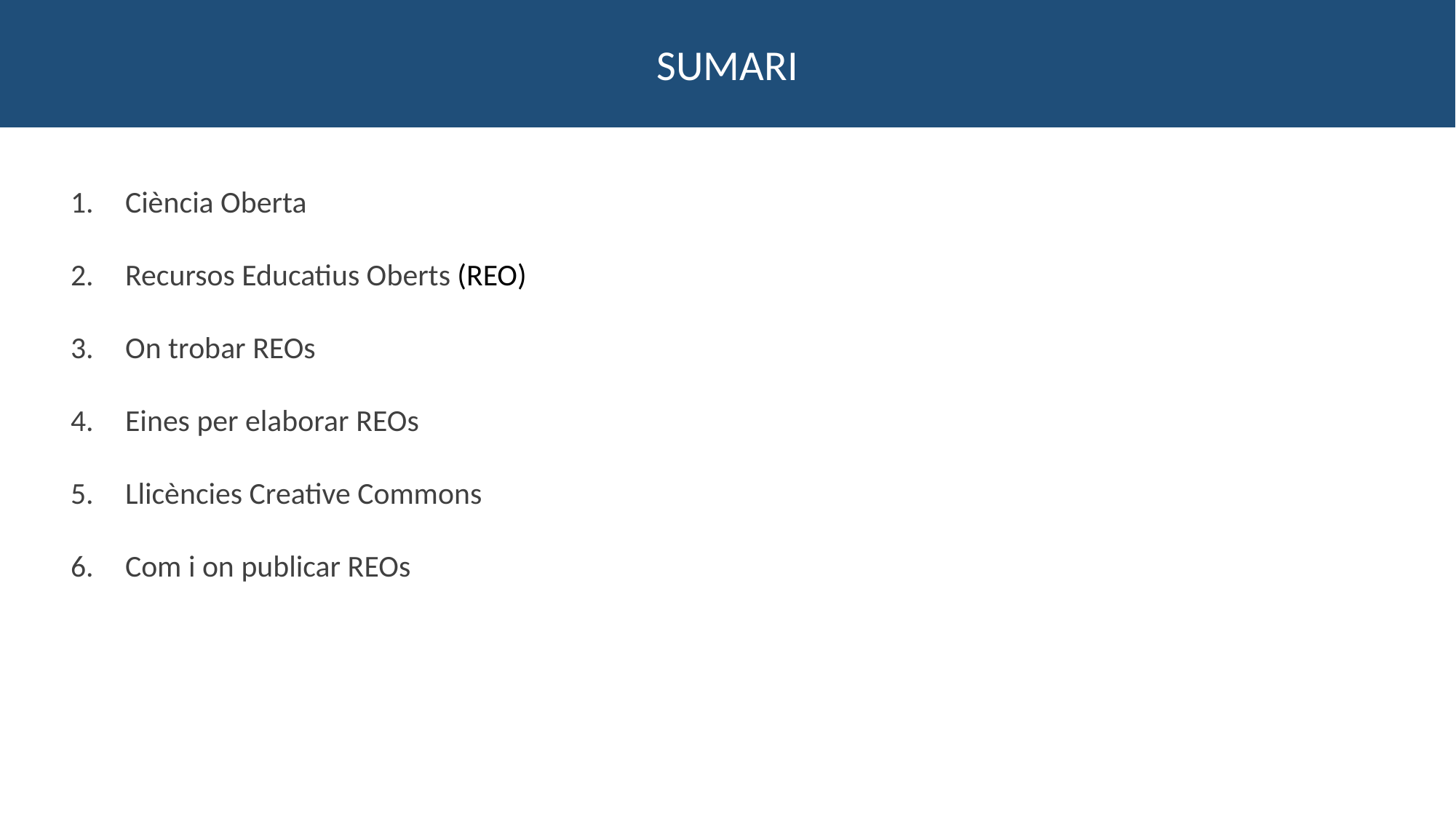

SUMARI

Ciència Oberta​

Recursos Educatius Oberts​ (REO)

On trobar REOs​

Eines per elaborar REOs​

Llicències Creative Commons​

Com i on publicar REOs